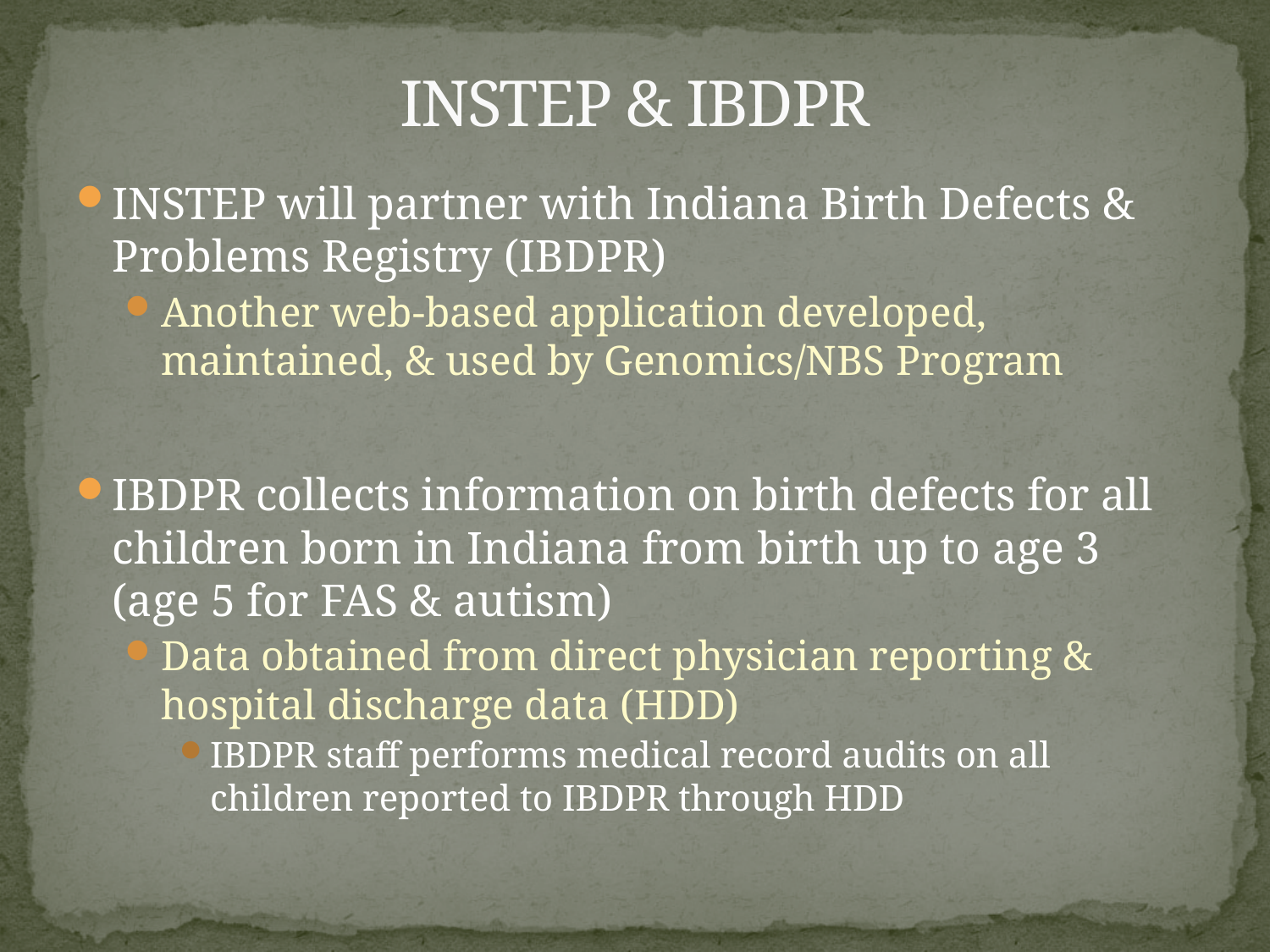

# INSTEP & IBDPR
INSTEP will partner with Indiana Birth Defects & Problems Registry (IBDPR)
Another web-based application developed, maintained, & used by Genomics/NBS Program

IBDPR collects information on birth defects for all children born in Indiana from birth up to age 3 (age 5 for FAS & autism)
Data obtained from direct physician reporting & hospital discharge data (HDD)
IBDPR staff performs medical record audits on all children reported to IBDPR through HDD